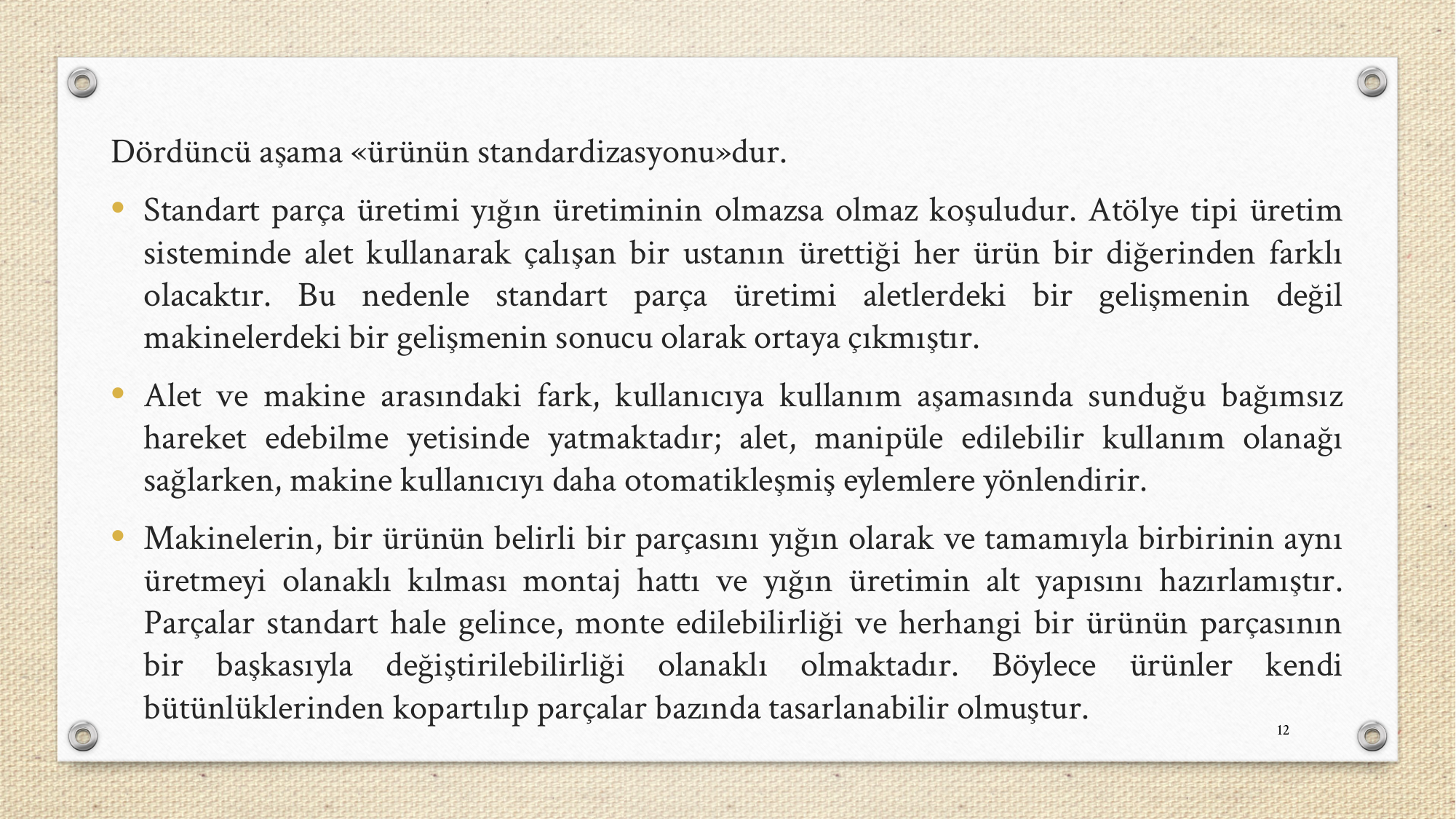

Dördüncü aşama «ürünün standardizasyonu»dur.
Standart parça üretimi yığın üretiminin olmazsa olmaz koşuludur. Atölye tipi üretim sisteminde alet kullanarak çalışan bir ustanın ürettiği her ürün bir diğerinden farklı olacaktır. Bu nedenle standart parça üretimi aletlerdeki bir gelişmenin değil makinelerdeki bir gelişmenin sonucu olarak ortaya çıkmıştır.
Alet ve makine arasındaki fark, kullanıcıya kullanım aşamasında sunduğu bağımsız hareket edebilme yetisinde yatmaktadır; alet, manipüle edilebilir kullanım olanağı sağlarken, makine kullanıcıyı daha otomatikleşmiş eylemlere yönlendirir.
Makinelerin, bir ürünün belirli bir parçasını yığın olarak ve tamamıyla birbirinin aynı üretmeyi olanaklı kılması montaj hattı ve yığın üretimin alt yapısını hazırlamıştır. Parçalar standart hale gelince, monte edilebilirliği ve herhangi bir ürünün parçasının bir başkasıyla değiştirilebilirliği olanaklı olmaktadır. Böylece ürünler kendi bütünlüklerinden kopartılıp parçalar bazında tasarlanabilir olmuştur.
12